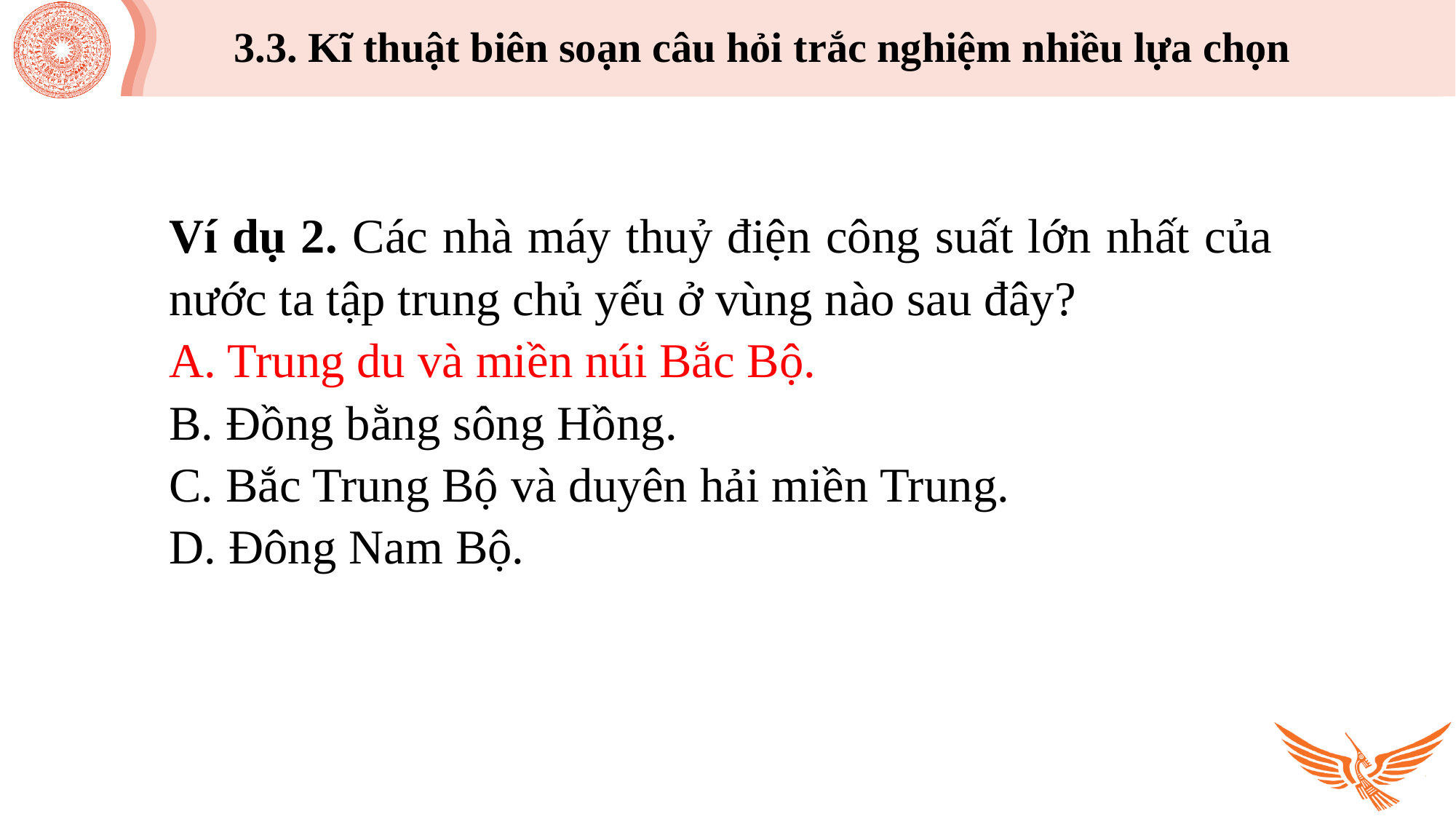

3.3. Kĩ thuật biên soạn câu hỏi trắc nghiệm nhiều lựa chọn
Ví dụ 2. Các nhà máy thuỷ điện công suất lớn nhất của nước ta tập trung chủ yếu ở vùng nào sau đây?
A. Trung du và miền núi Bắc Bộ.
B. Đồng bằng sông Hồng.
C. Bắc Trung Bộ và duyên hải miền Trung.
D. Đông Nam Bộ.